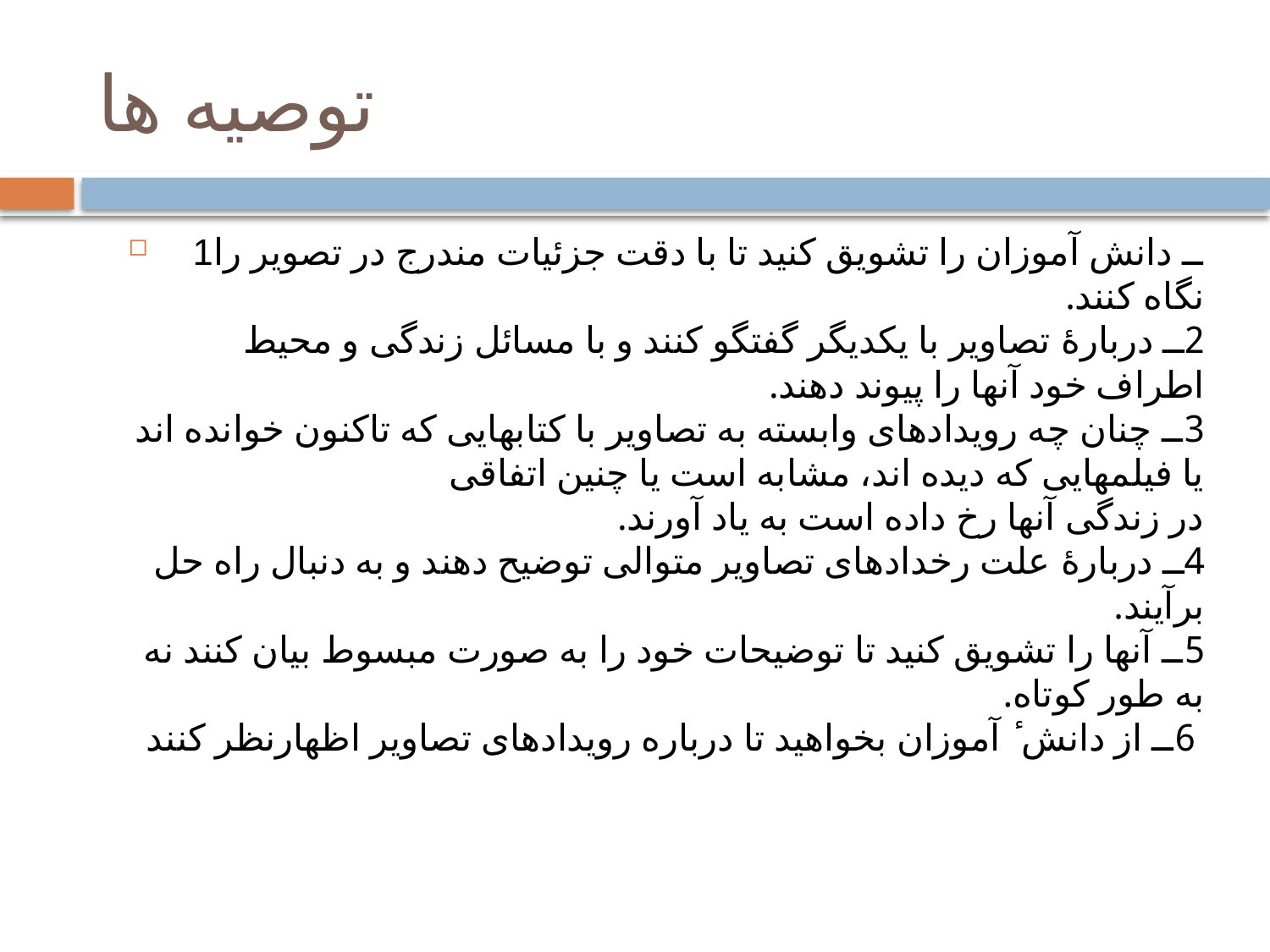

# توصیه ها
1ــ دانش آموزان را تشویق کنید تا با دقت جزئیات مندرج در تصویر را نگاه کنند.
2ــ دربارهٔ تصاویر با یکدیگر گفتگو کنند و با مسائل زندگی و محیط اطراف خود آنها را پیوند دهند.
3ــ چنان چه رویدادهای وابسته به تصاویر با کتابهایی که تاکنون خوانده اند یا فیلمهایی که دیده اند، مشابه است یا چنین اتفاقی
در زندگی آنها رخ داده است به یاد آورند.
4ــ دربارهٔ علت رخدادهای تصاویر متوالی توضیح دهند و به دنبال راه حل برآیند.
5ــ آنها را تشویق کنید تا توضیحات خود را به صورت مبسوط بیان کنند نه به طور کوتاه.
6ــ از دانش ٔ آموزان بخواهید تا درباره رویدادهای تصاویر اظهارنظر کنند